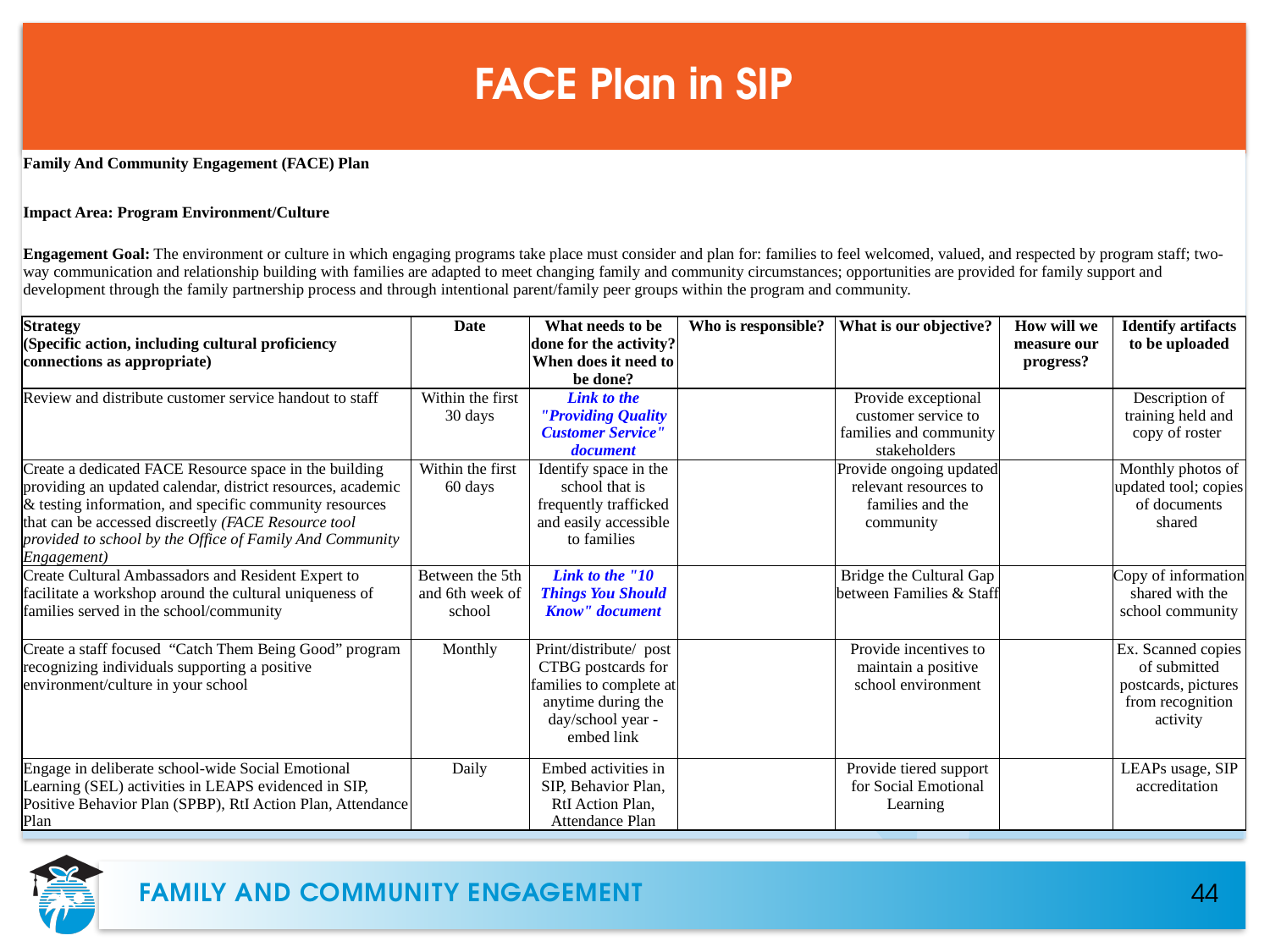

# FACE Plan in SIP
| Family And Community Engagement (FACE) Plan |  |  |  |  |  |  |
| --- | --- | --- | --- | --- | --- | --- |
|  |  |  |  |  |  |  |
| Impact Area: Program Environment/Culture |  |  |  |  |  |  |
|  |  |  |  |  |  |  |
| Engagement Goal: The environment or culture in which engaging programs take place must consider and plan for: families to feel welcomed, valued, and respected by program staff; two-way communication and relationship building with families are adapted to meet changing family and community circumstances; opportunities are provided for family support and development through the family partnership process and through intentional parent/family peer groups within the program and community. |  |  |  |  |  |  |
|  |  |  |  |  |  |  |
| Strategy (Specific action, including cultural proficiency connections as appropriate) | Date | What needs to be done for the activity? When does it need to be done? | Who is responsible? | What is our objective? | How will we measure our progress? | Identify artifacts to be uploaded |
| Review and distribute customer service handout to staff | Within the first 30 days | Link to the "Providing Quality Customer Service" document |  | Provide exceptional customer service to families and community stakeholders |  | Description of training held and copy of roster |
| Create a dedicated FACE Resource space in the building providing an updated calendar, district resources, academic & testing information, and specific community resources that can be accessed discreetly (FACE Resource tool provided to school by the Office of Family And Community Engagement) | Within the first 60 days | Identify space in the school that is frequently trafficked and easily accessible to families |  | Provide ongoing updated relevant resources to families and the community |  | Monthly photos of updated tool; copies of documents shared |
| Create Cultural Ambassadors and Resident Expert to facilitate a workshop around the cultural uniqueness of families served in the school/community | Between the 5th and 6th week of school | Link to the "10 Things You Should Know" document |  | Bridge the Cultural Gap between Families & Staff |  | Copy of information shared with the school community |
| Create a staff focused “Catch Them Being Good” program recognizing individuals supporting a positive environment/culture in your school | Monthly | Print/distribute/ post CTBG postcards for families to complete at anytime during the day/school year - embed link |  | Provide incentives to maintain a positive school environment |  | Ex. Scanned copies of submitted postcards, pictures from recognition activity |
| Engage in deliberate school-wide Social Emotional Learning (SEL) activities in LEAPS evidenced in SIP, Positive Behavior Plan (SPBP), RtI Action Plan, Attendance Plan | Daily | Embed activities in SIP, Behavior Plan, RtI Action Plan, Attendance Plan |  | Provide tiered support for Social Emotional Learning |  | LEAPs usage, SIP accreditation |

Family and community engagement
44